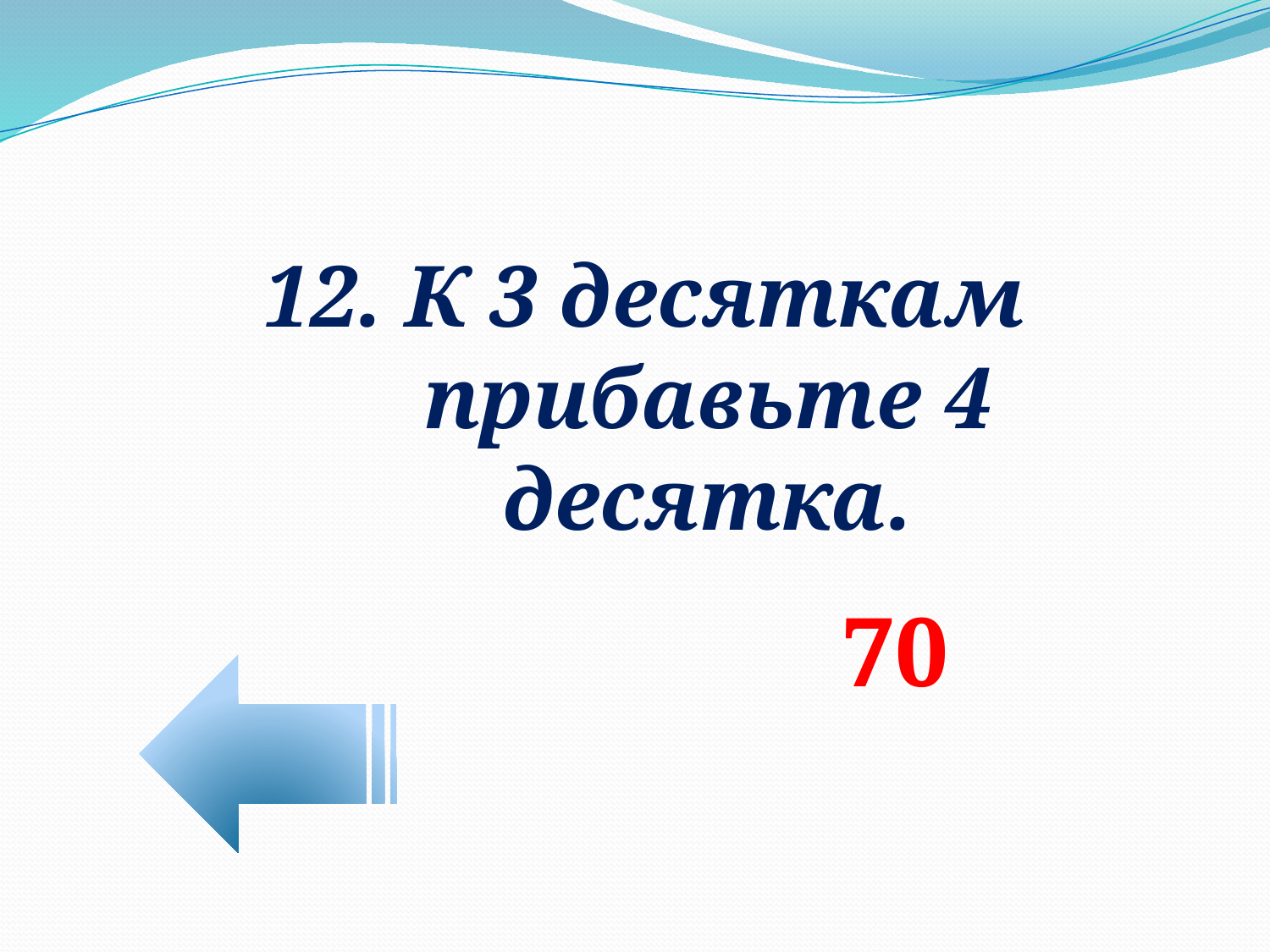

12. К 3 десяткам прибавьте 4 десятка.
70